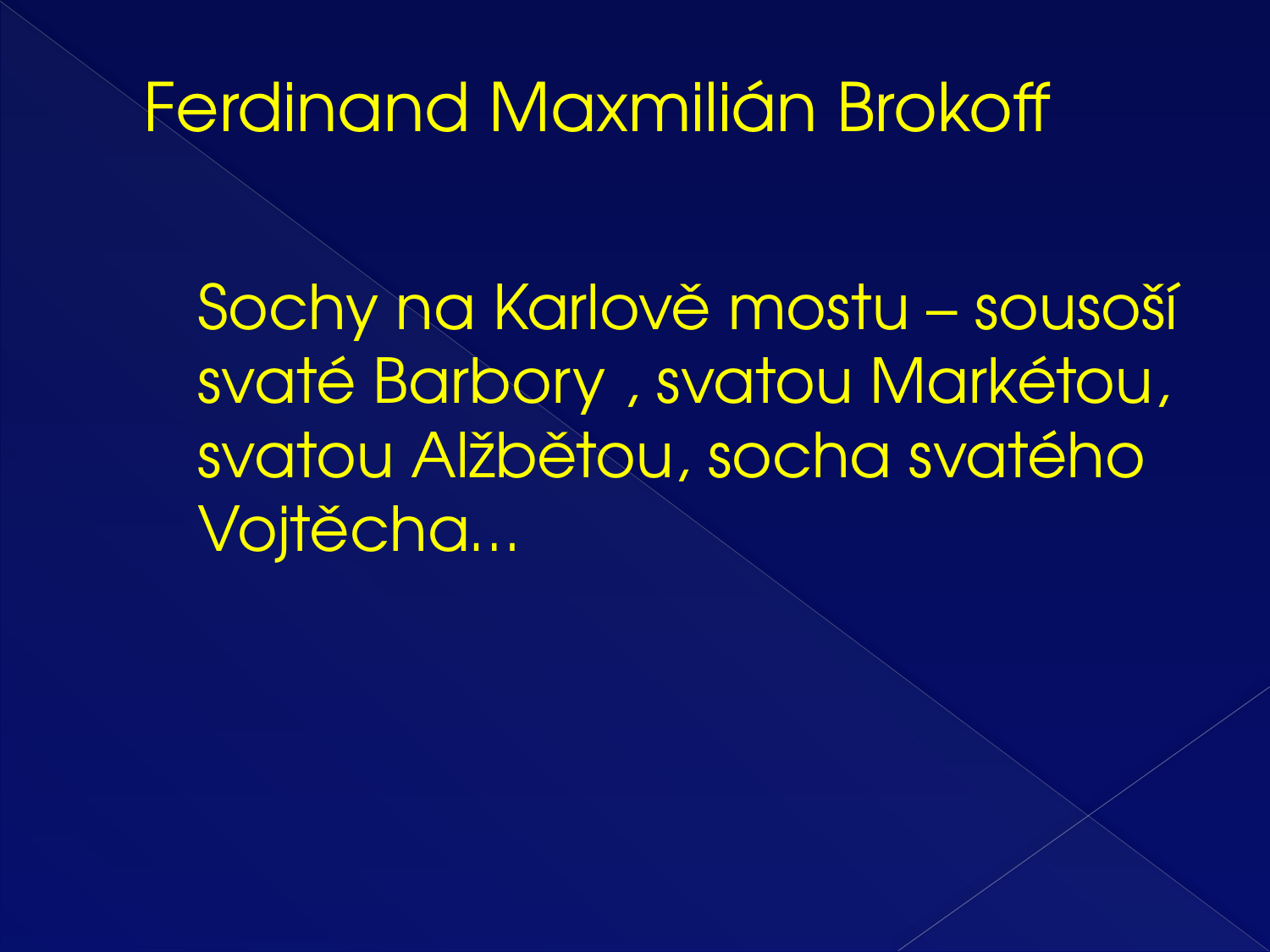

# Ferdinand Maxmilián Brokoff
Sochy na Karlově mostu – sousoší svaté Barbory , svatou Markétou, svatou Alžbětou, socha svatého Vojtěcha…